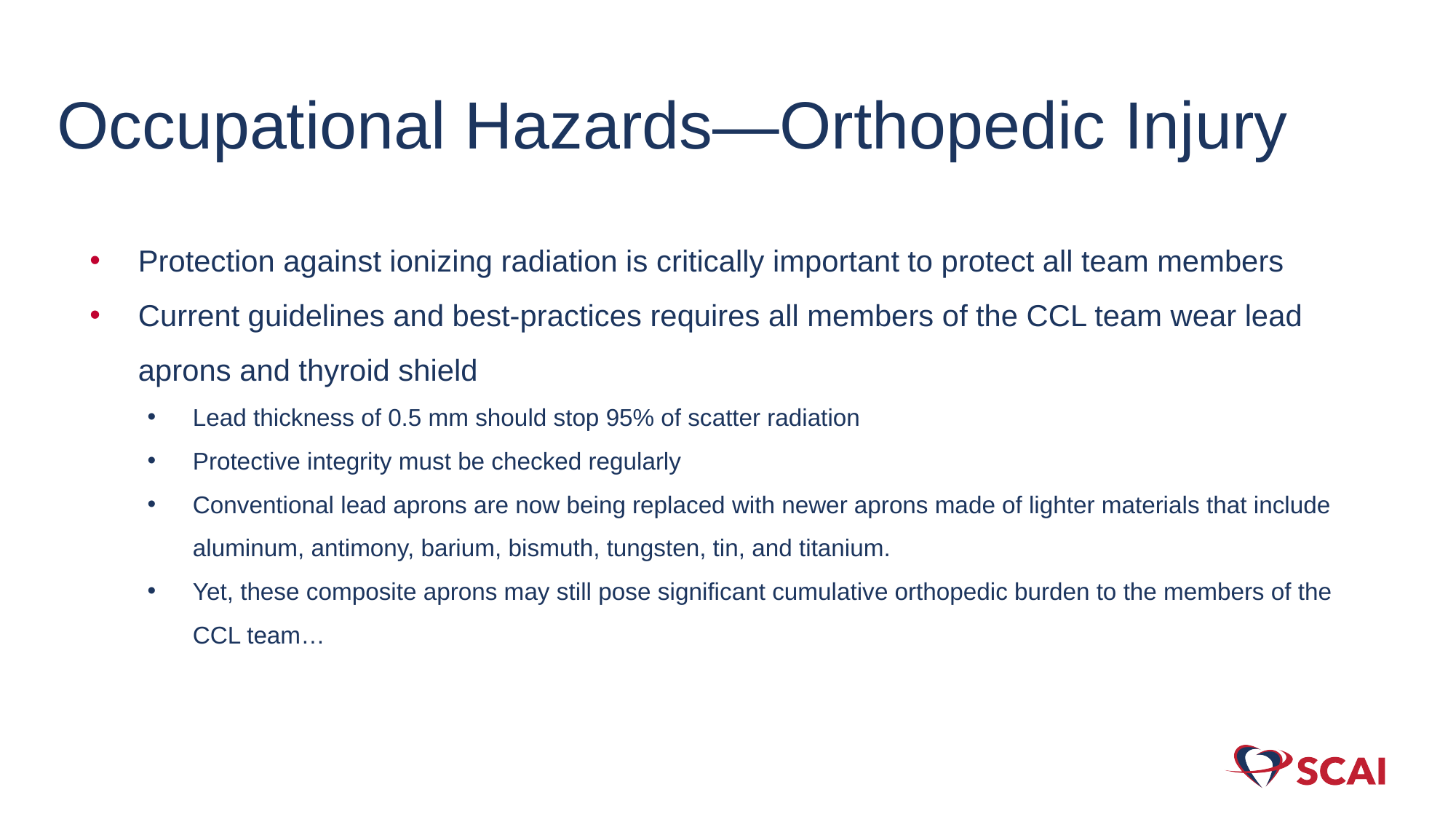

# Occupational Hazards—Orthopedic Injury
Protection against ionizing radiation is critically important to protect all team members
Current guidelines and best-practices requires all members of the CCL team wear lead aprons and thyroid shield
Lead thickness of 0.5 mm should stop 95% of scatter radiation
Protective integrity must be checked regularly
Conventional lead aprons are now being replaced with newer aprons made of lighter materials that include aluminum, antimony, barium, bismuth, tungsten, tin, and titanium.
Yet, these composite aprons may still pose significant cumulative orthopedic burden to the members of the CCL team…